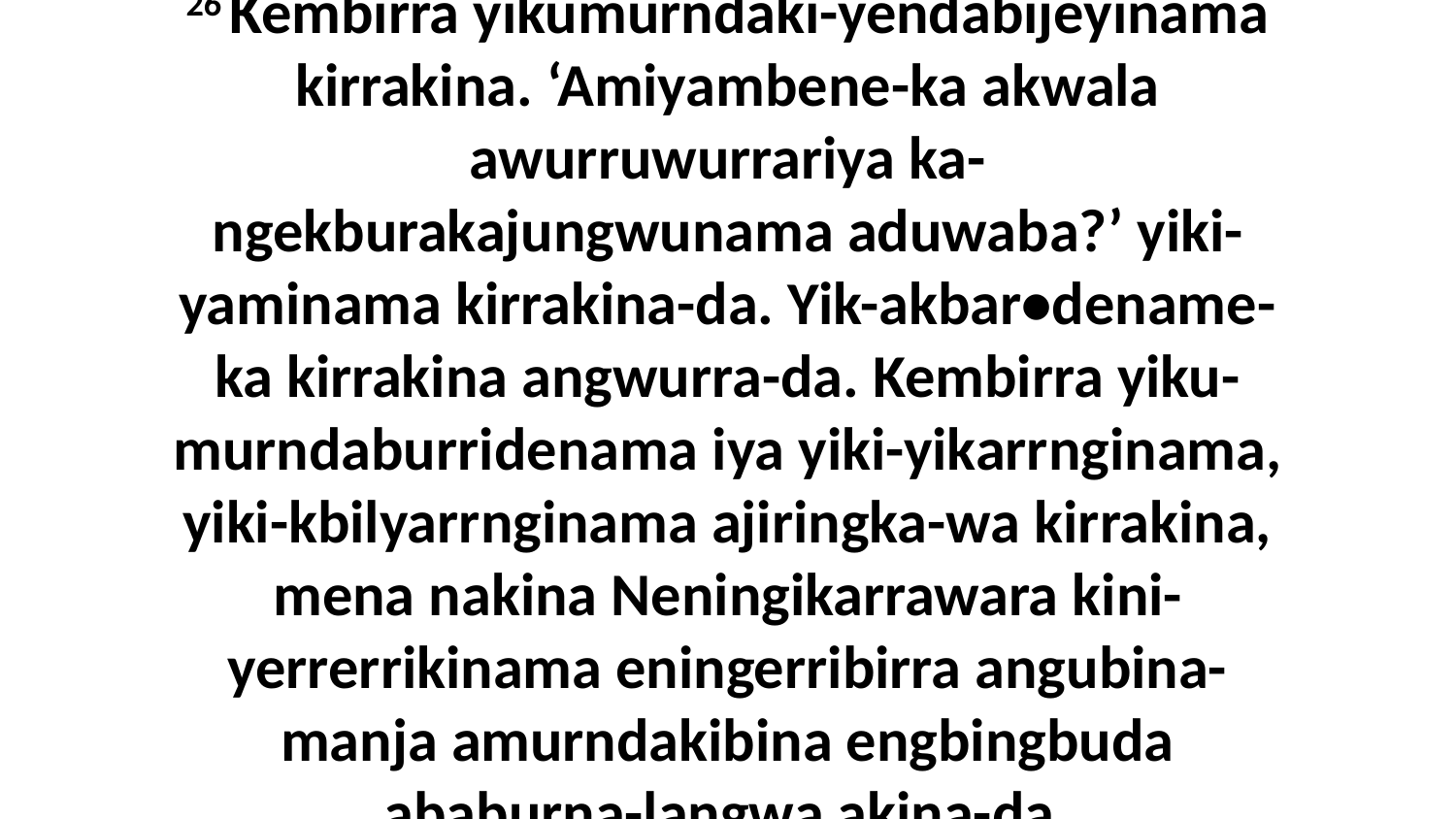

26 Kembirra yikumurndaki-yendabijeyinama kirrakina. ‘Amiyambene-ka akwala awurruwurrariya ka-ngekburakajungwunama aduwaba?’ yiki-yaminama kirrakina-da. Yik-akbar•dename-ka kirrakina angwurra-da. Kembirra yiku-murndaburridenama iya yiki-yikarrnginama, yiki-kbilyarrnginama ajiringka-wa kirrakina, mena nakina Neningikarrawara kini-yerrerrikinama eningerribirra angubina-manja amurndakibina engbingbuda ababurna-langwa akina-da.